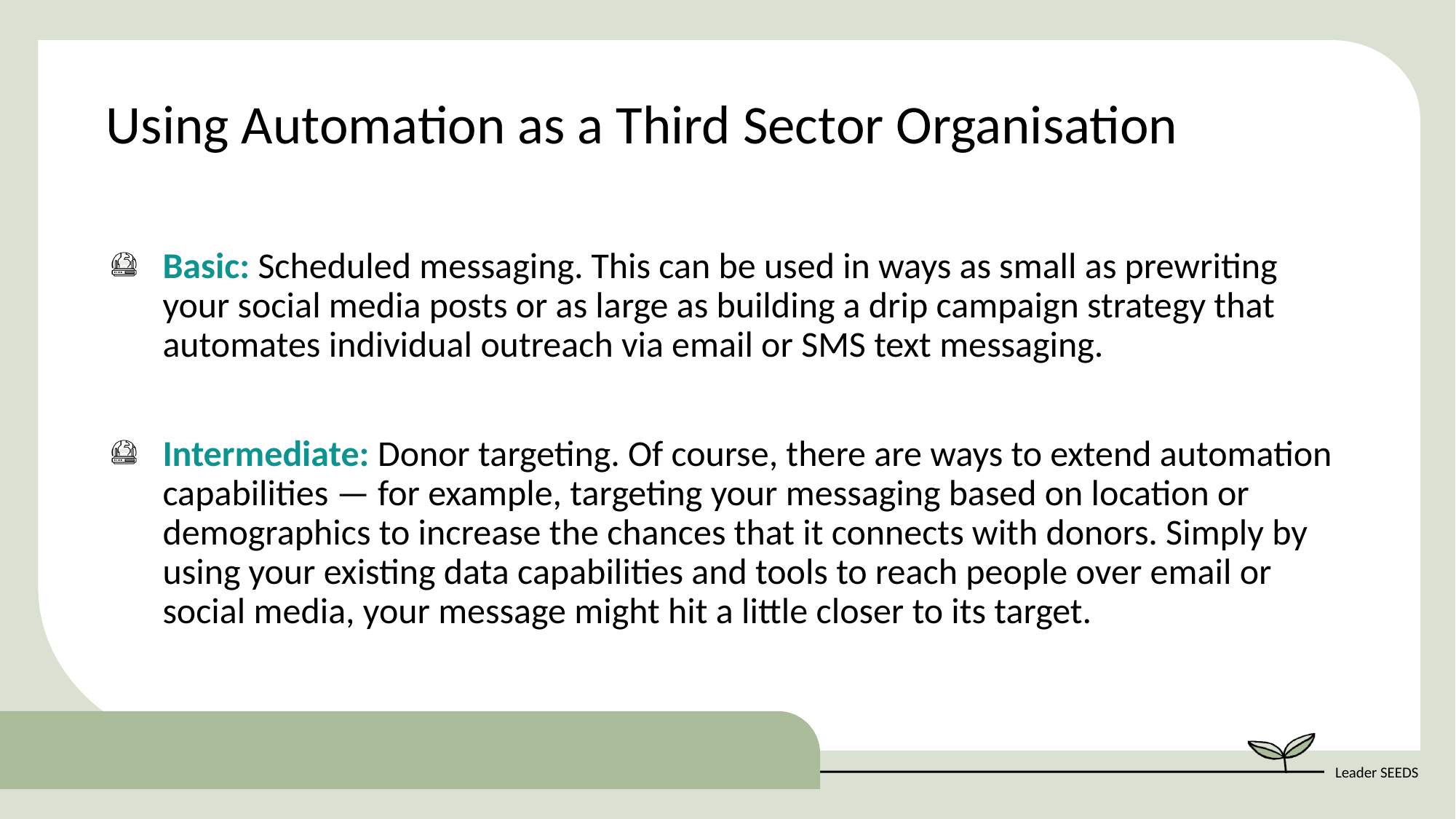

Using Automation as a Third Sector Organisation
Basic: Scheduled messaging. This can be used in ways as small as prewriting your social media posts or as large as building a drip campaign strategy that automates individual outreach via email or SMS text messaging.

Intermediate: Donor targeting. Of course, there are ways to extend automation capabilities — for example, targeting your messaging based on location or demographics to increase the chances that it connects with donors. Simply by using your existing data capabilities and tools to reach people over email or social media, your message might hit a little closer to its target.